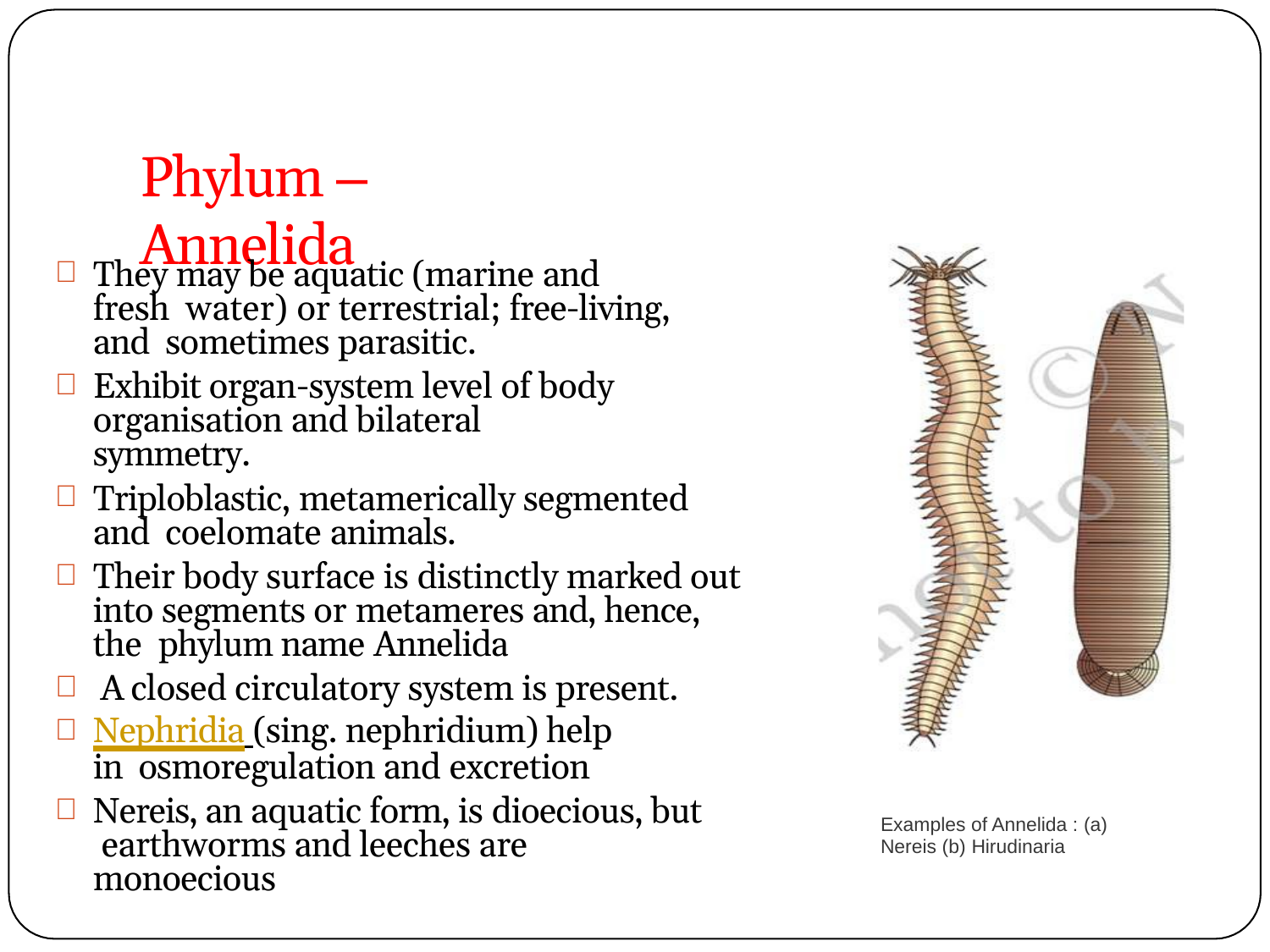

# Phylum – Annelida

They may be aquatic (marine and fresh  water) or terrestrial; free-living, and  sometimes parasitic.
Exhibit organ-system level of body  organisation and bilateral symmetry.
Triploblastic, metamerically segmented and  coelomate animals.
Their body surface is distinctly marked out  into segments or metameres and, hence, the  phylum name Annelida
A closed circulatory system is present.
Nephridia (sing. nephridium) help in  osmoregulation and excretion
Nereis, an aquatic form, is dioecious, but  earthworms and leeches are monoecious
Examples of Annelida : (a)  Nereis (b) Hirudinaria